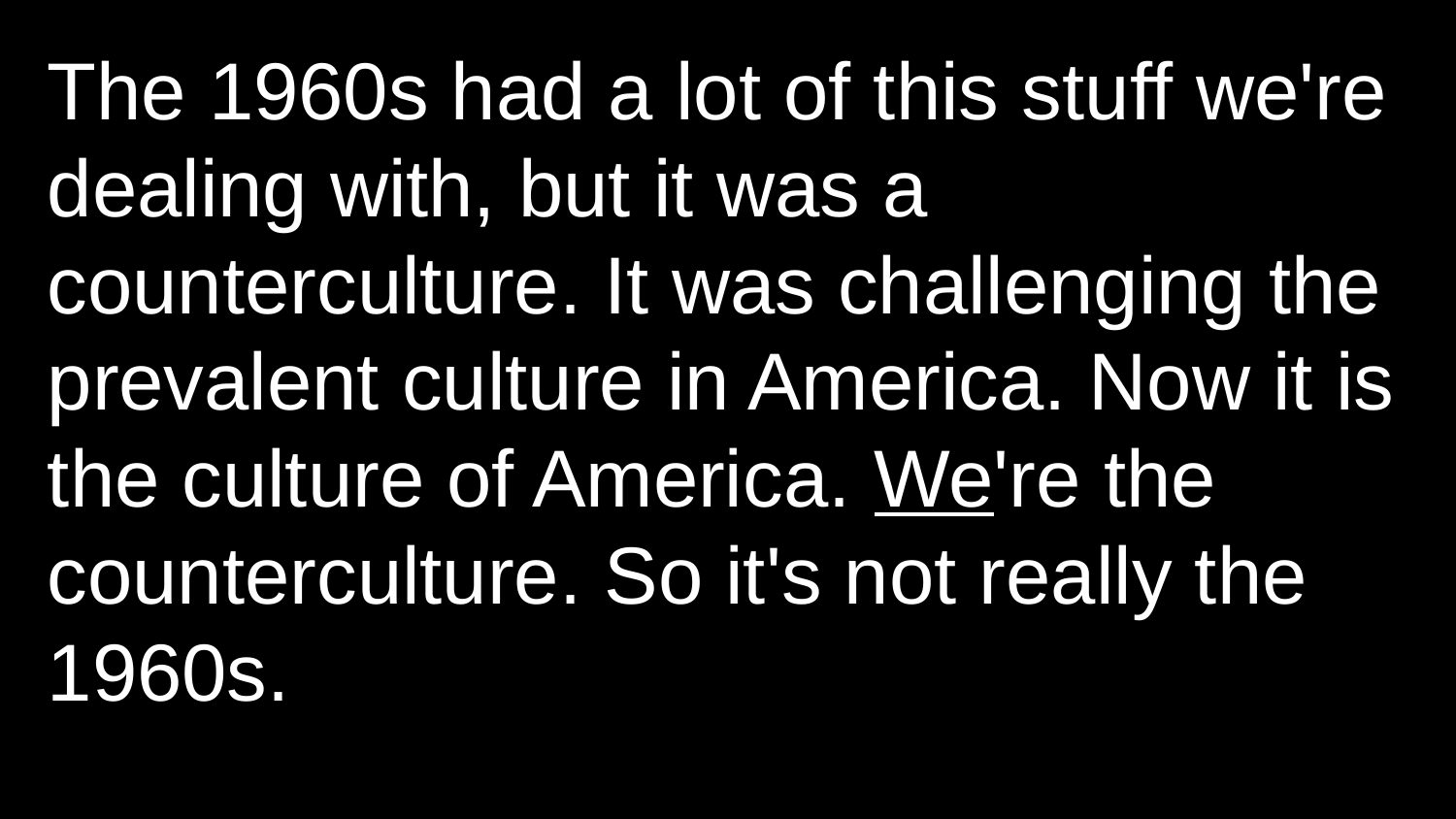

The 1960s had a lot of this stuff we're dealing with, but it was a counterculture. It was challenging the prevalent culture in America. Now it is the culture of America. We're the counterculture. So it's not really the 1960s.